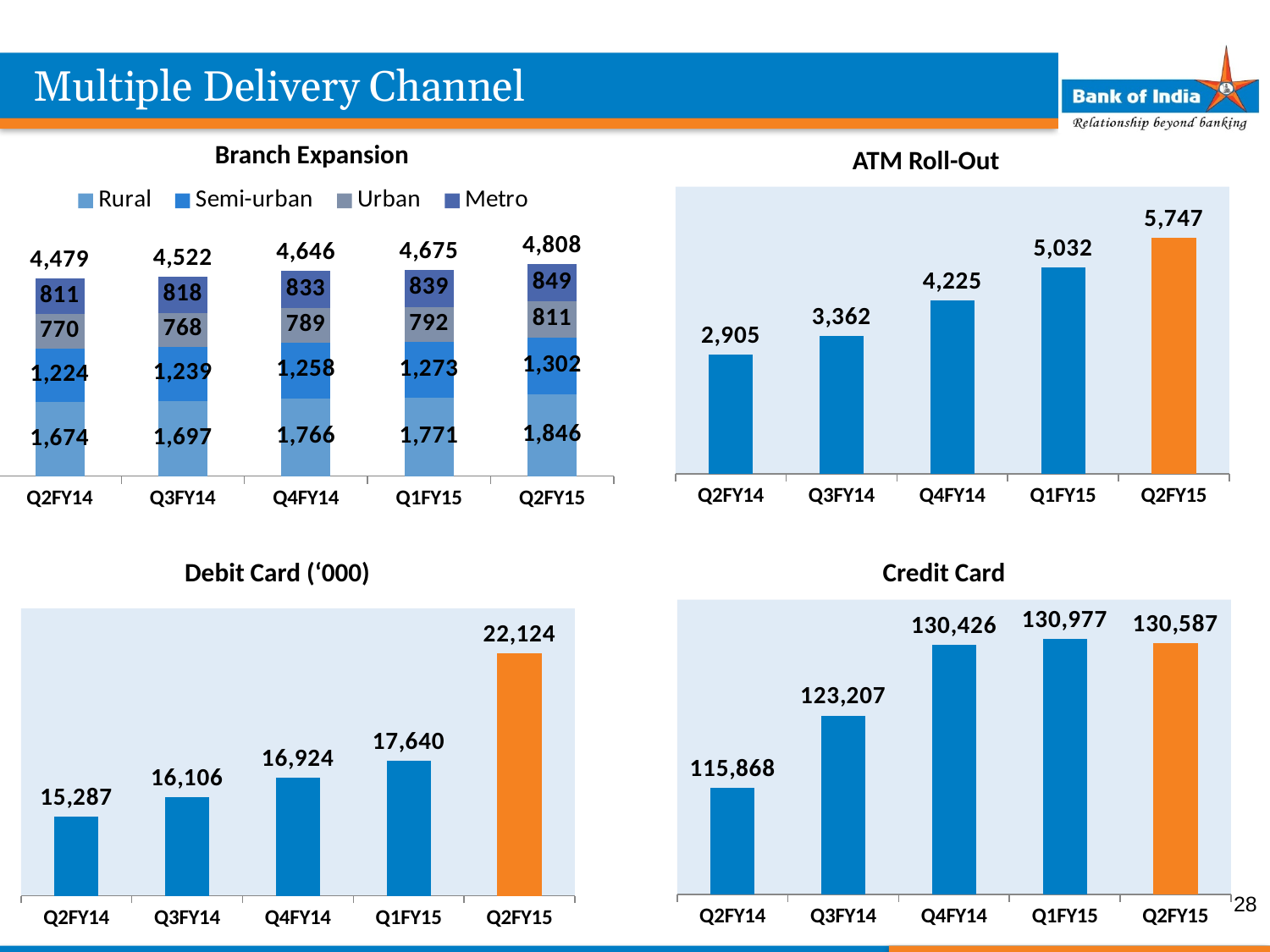

Multiple Delivery Channel
Branch Expansion
ATM Roll-Out

### Chart

| Category | Rural | Semi-urban | Urban | Metro | Column2 |
|---|---|---|---|---|---|
| Q2FY14 | 1674.0 | 1224.0 | 770.0 | 811.0 | 4479.0 |
| Q3FY14 | 1697.0 | 1239.0 | 768.0 | 818.0 | 4522.0 |
| Q4FY14 | 1766.0 | 1258.0 | 789.0 | 833.0 | 4646.0 |
| Q1FY15 | 1771.0 | 1273.0 | 792.0 | 839.0 | 4675.0 |
| Q2FY15 | 1846.0 | 1302.0 | 811.0 | 849.0 | 4808.0 |

### Chart

| Category | ATM Strength |
|---|---|
| Q2FY14 | 2905.0 |
| Q3FY14 | 3362.0 |
| Q4FY14 | 4225.0 |
| Q1FY15 | 5032.0 |
| Q2FY15 | 5747.0 |

### Chart

| Category | ATM Strength |
|---|---|
| Q2FY14 | 115868.0 |
| Q3FY14 | 123207.0 |
| Q4FY14 | 130426.0 |
| Q1FY15 | 130977.0 |
| Q2FY15 | 130587.0 |

### Chart

| Category | ATM Strength |
|---|---|
| Q2FY14 | 15287.0 |
| Q3FY14 | 16106.0 |
| Q4FY14 | 16924.0 |
| Q1FY15 | 17640.0 |
| Q2FY15 | 22124.0 |
Debit Card (‘000)
Credit Card
28